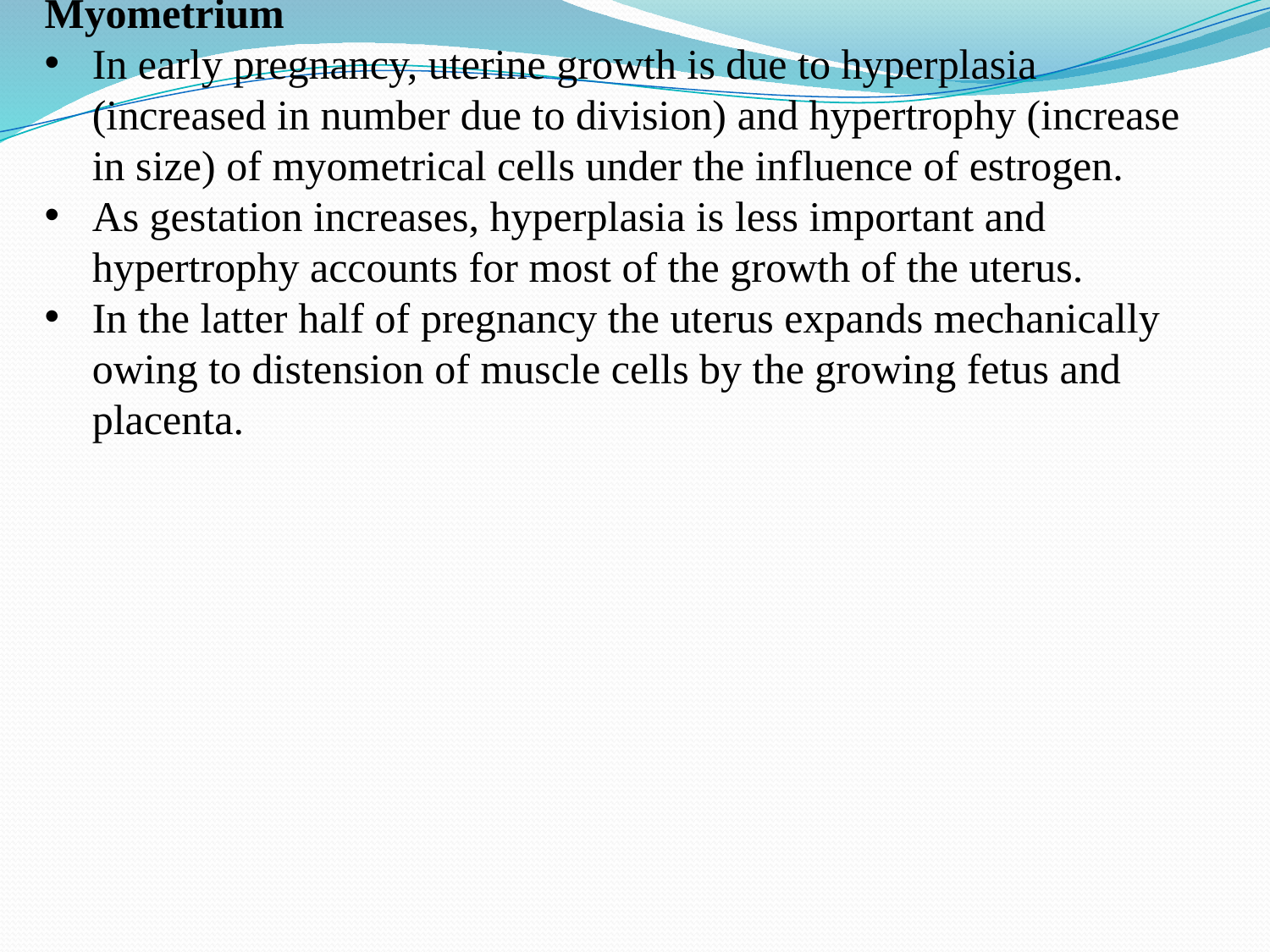

Myometrium
In early pregnancy, uterine growth is due to hyperplasia (increased in number due to division) and hypertrophy (increase in size) of myometrical cells under the influence of estrogen.
As gestation increases, hyperplasia is less important and hypertrophy accounts for most of the growth of the uterus.
In the latter half of pregnancy the uterus expands mechanically owing to distension of muscle cells by the growing fetus and placenta.